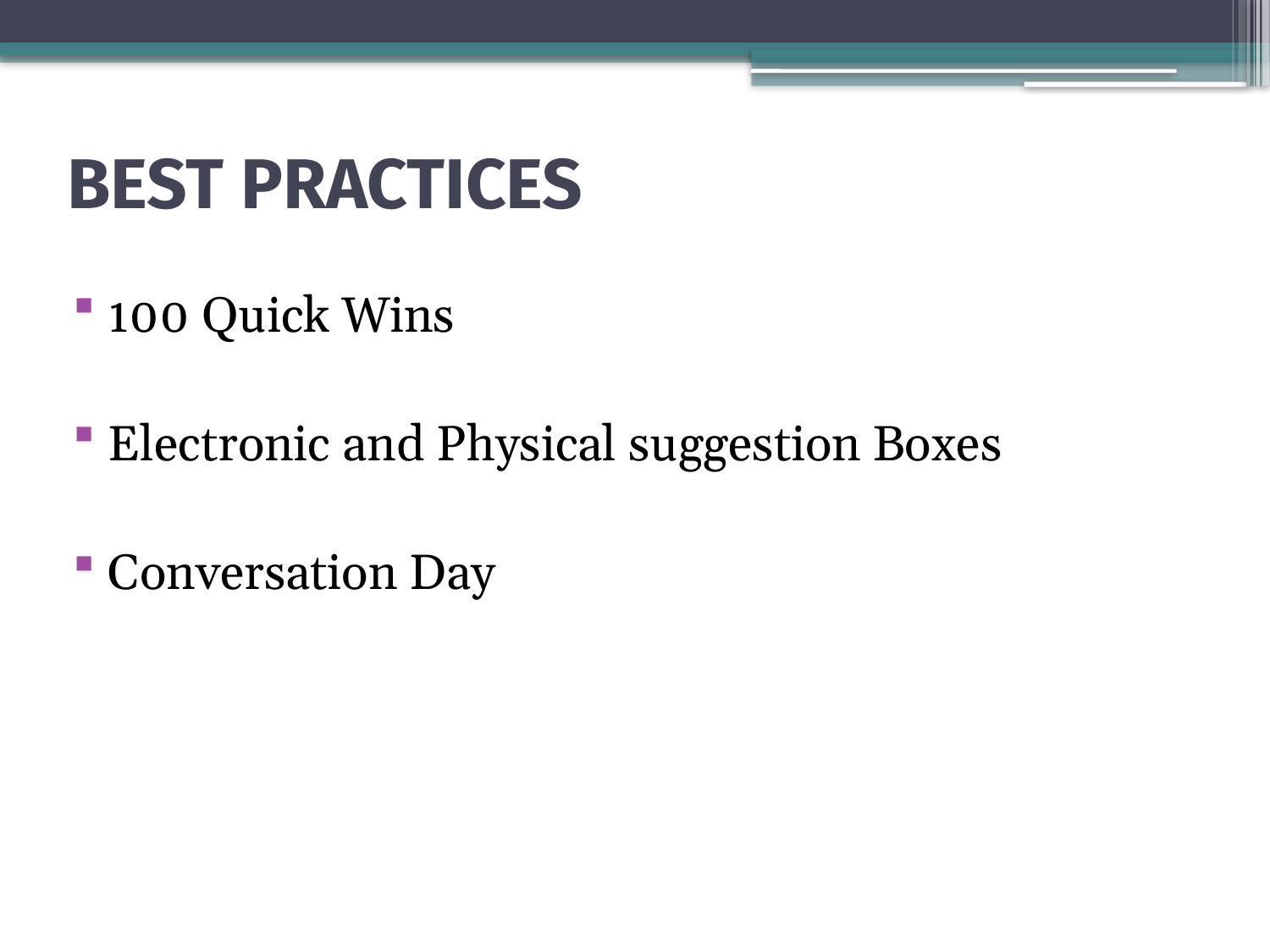

# BEST PRACTICES
100 Quick Wins

Electronic and Physical suggestion Boxes

Conversation Day